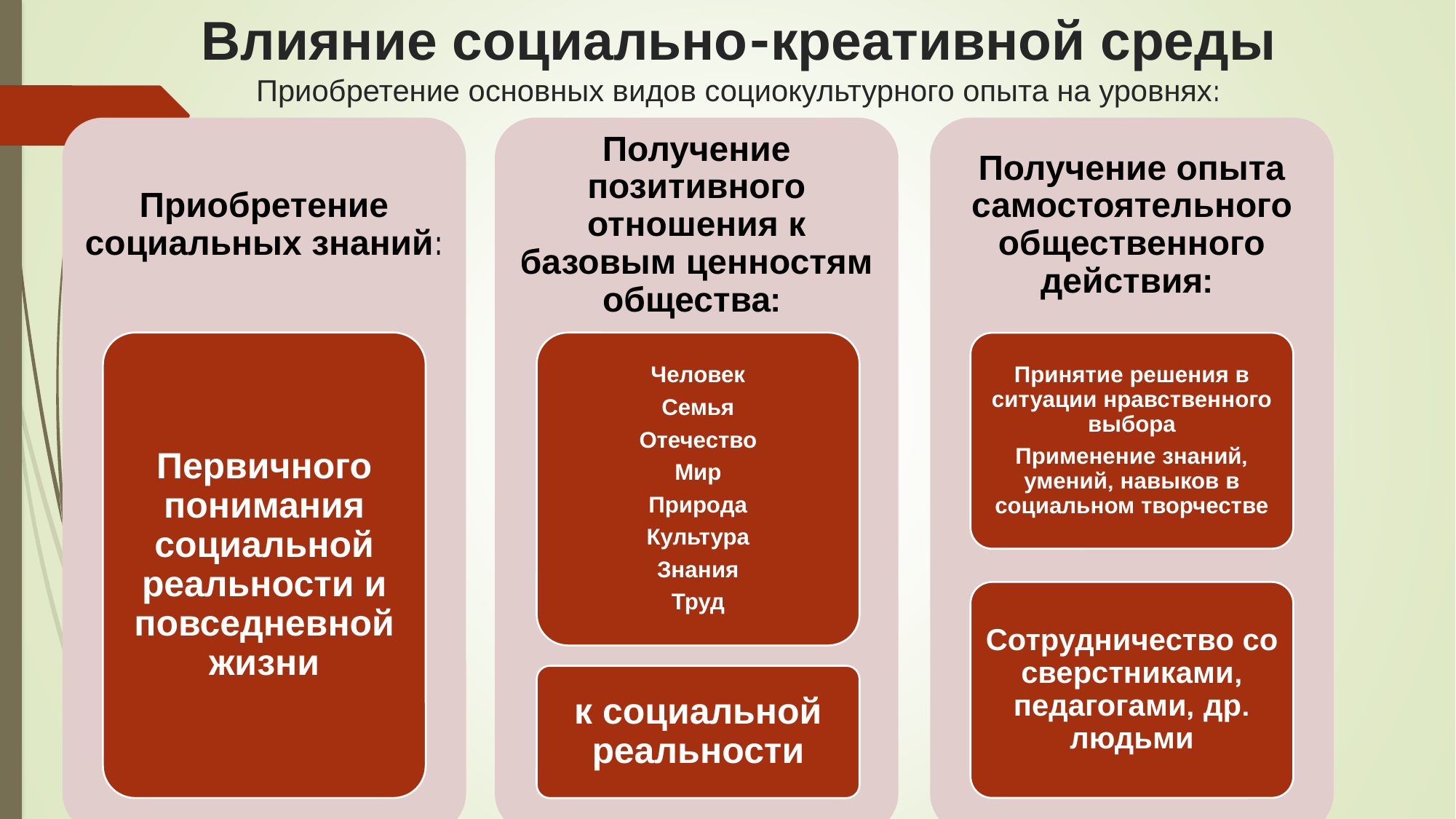

# Влияние социально-креативной среды Приобретение основных видов социокультурного опыта на уровнях:
Приобретение социальных знаний:
Первичного понимания социальной реальности и повседневной жизни
Получение позитивного отношения к базовым ценностям общества:
Человек
Семья
Отечество
Мир
Природа
Культура
Знания
Труд
к социальной реальности
Получение опыта самостоятельного общественного действия:
Принятие решения в ситуации нравственного выбора
Применение знаний, умений, навыков в социальном творчестве
Сотрудничество со сверстниками, педагогами, др. людьми